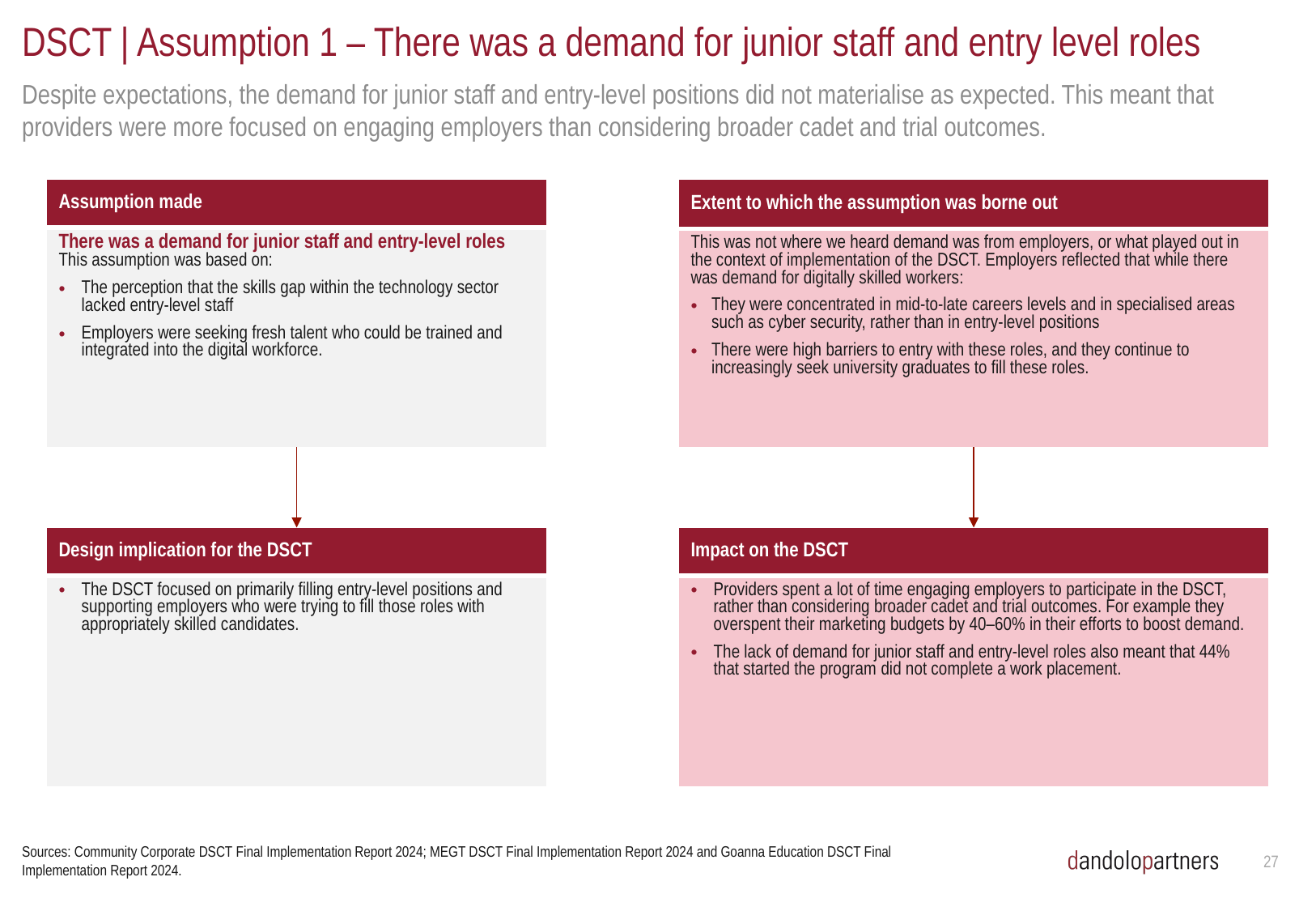

# DSCT | Assumption 1 – There was a demand for junior staff and entry level roles
Despite expectations, the demand for junior staff and entry-level positions did not materialise as expected. This meant that providers were more focused on engaging employers than considering broader cadet and trial outcomes.
| Assumption made |
| --- |
| There was a demand for junior staff and entry-level roles This assumption was based on: The perception that the skills gap within the technology sector lacked entry-level staff Employers were seeking fresh talent who could be trained and integrated into the digital workforce. |
| Extent to which the assumption was borne out |
| --- |
| This was not where we heard demand was from employers, or what played out in the context of implementation of the DSCT. Employers reflected that while there was demand for digitally skilled workers: They were concentrated in mid-to-late careers levels and in specialised areas such as cyber security, rather than in entry-level positions There were high barriers to entry with these roles, and they continue to increasingly seek university graduates to fill these roles. |
| Design implication for the DSCT |
| --- |
| The DSCT focused on primarily filling entry-level positions and supporting employers who were trying to fill those roles with appropriately skilled candidates. |
| Impact on the DSCT |
| --- |
| Providers spent a lot of time engaging employers to participate in the DSCT, rather than considering broader cadet and trial outcomes. For example they overspent their marketing budgets by 40–60% in their efforts to boost demand. The lack of demand for junior staff and entry-level roles also meant that 44% that started the program did not complete a work placement. |
Sources: Community Corporate DSCT Final Implementation Report 2024; MEGT DSCT Final Implementation Report 2024 and Goanna Education DSCT Final Implementation Report 2024.
27